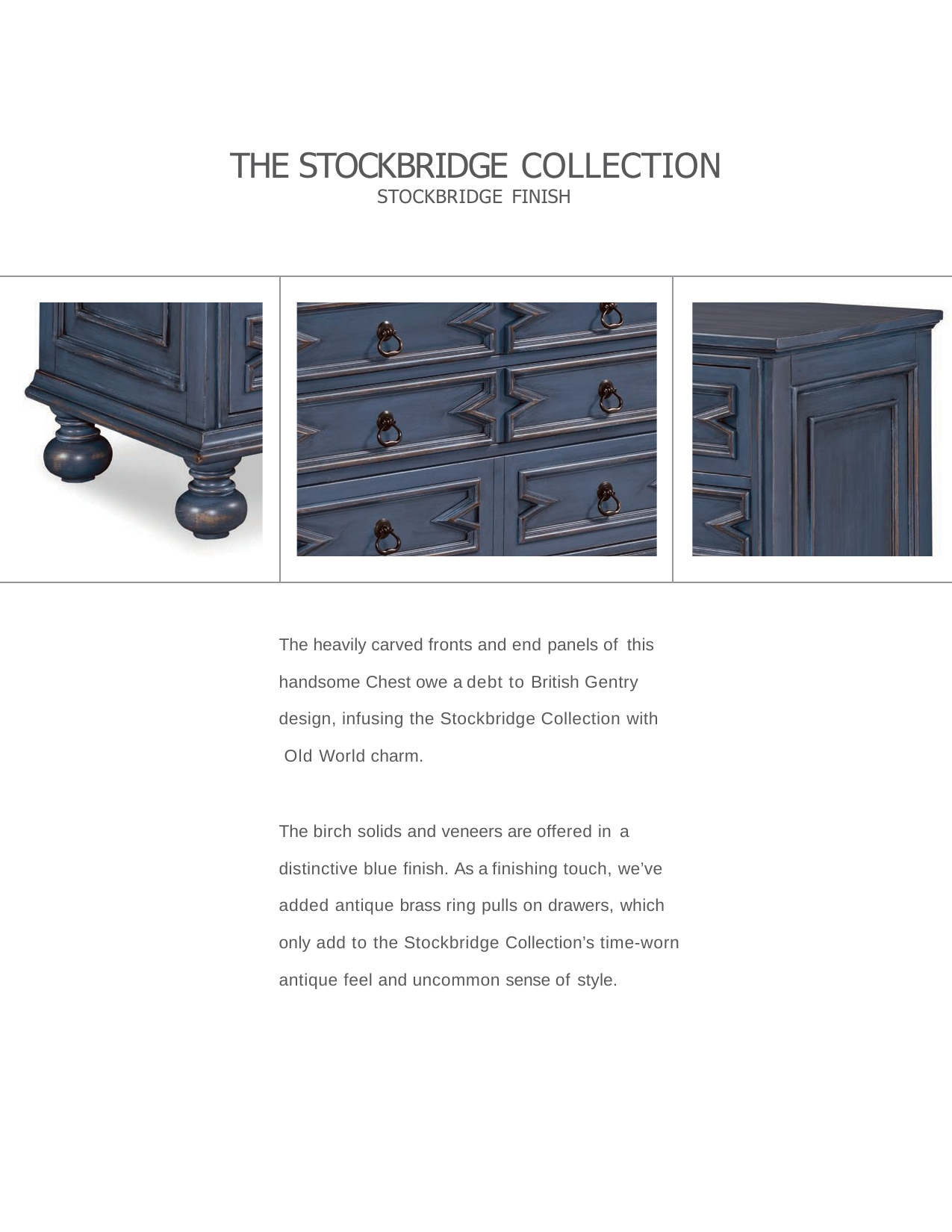

# THE STOCKBRIDGE COLLECTION
STOCKBRIDGE FINISH

The heavily carved fronts and end panels of this
handsome Chest owe a debt to British Gentry
design, infusing the Stockbridge Collection with  Old World charm.
The birch solids and veneers are offered in a
distinctive blue finish. As a finishing touch, we’ve  added antique brass ring pulls on drawers, which
only add to the Stockbridge Collection’s time-worn  antique feel and uncommon sense of style.